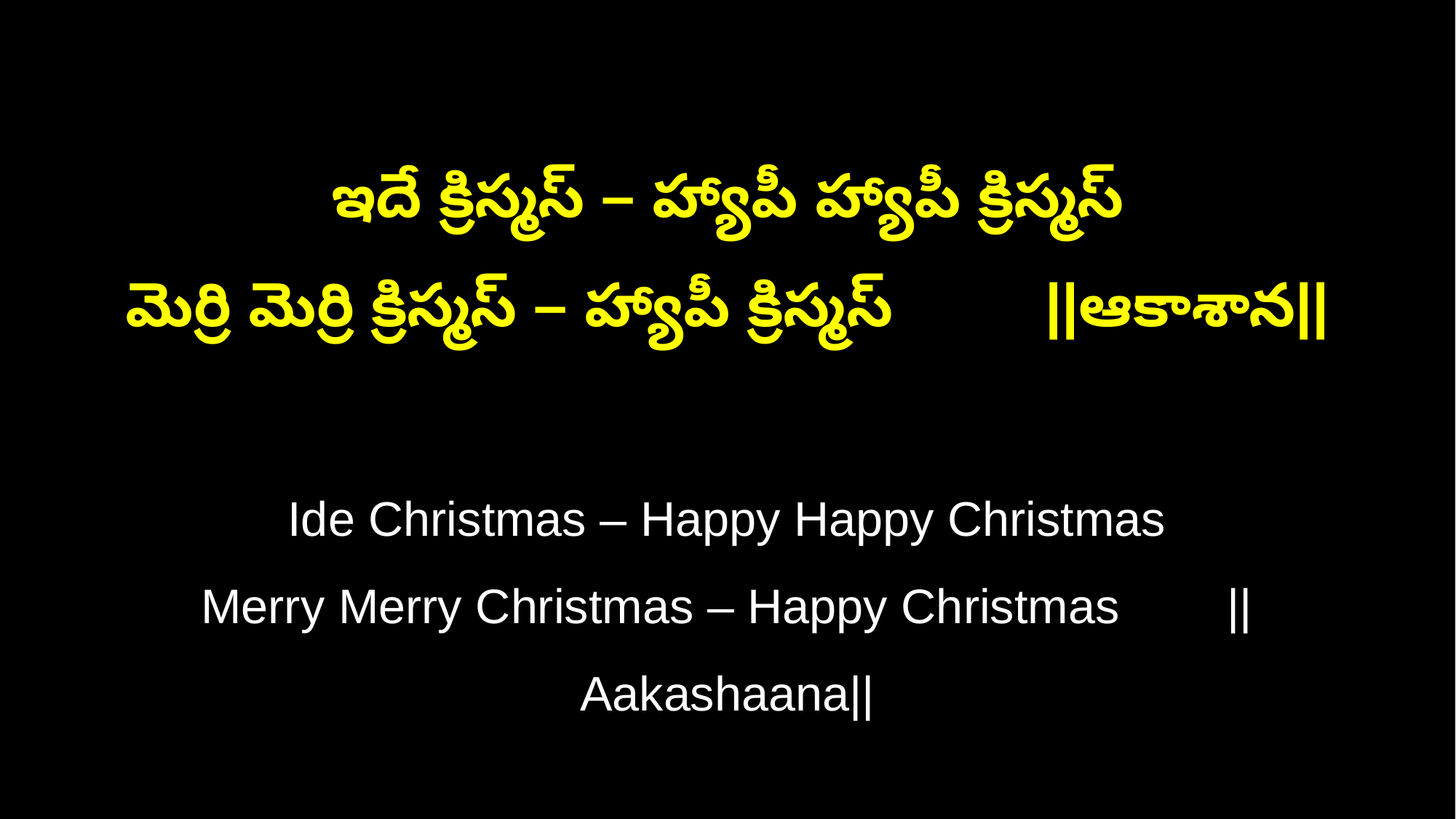

ఇదే క్రిస్మస్ – హ్యాపీ హ్యాపీ క్రిస్మస్
మెర్రి మెర్రి క్రిస్మస్ – హ్యాపీ క్రిస్మస్         ||ఆకాశాన||
Ide Christmas – Happy Happy Christmas
Merry Merry Christmas – Happy Christmas        ||Aakashaana||